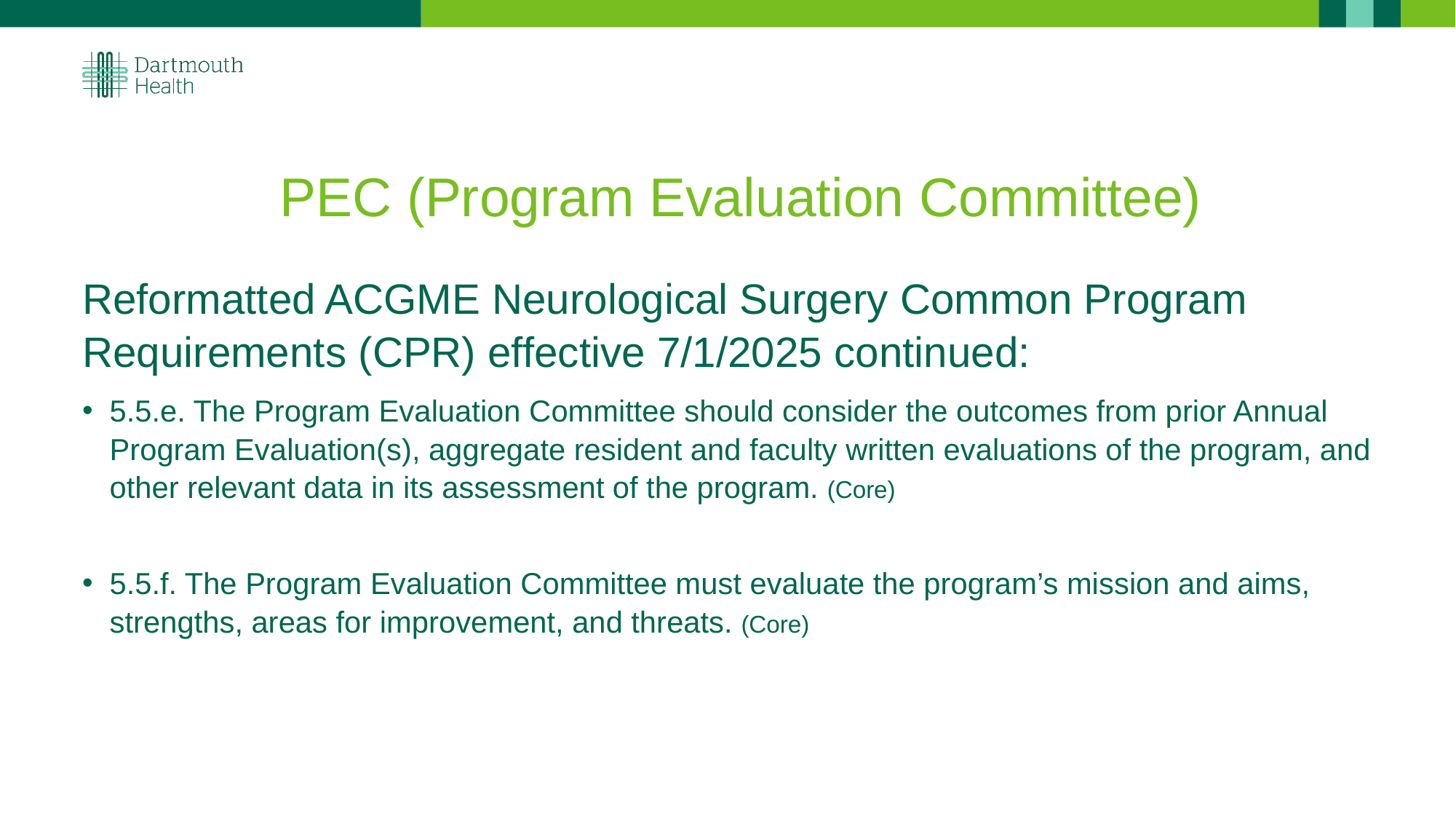

# PEC (Program Evaluation Committee)
Reformatted ACGME Neurological Surgery Common Program Requirements (CPR) effective 7/1/2025 continued:
5.5.e. The Program Evaluation Committee should consider the outcomes from prior Annual Program Evaluation(s), aggregate resident and faculty written evaluations of the program, and other relevant data in its assessment of the program. (Core)

5.5.f. The Program Evaluation Committee must evaluate the program’s mission and aims, strengths, areas for improvement, and threats. (Core)